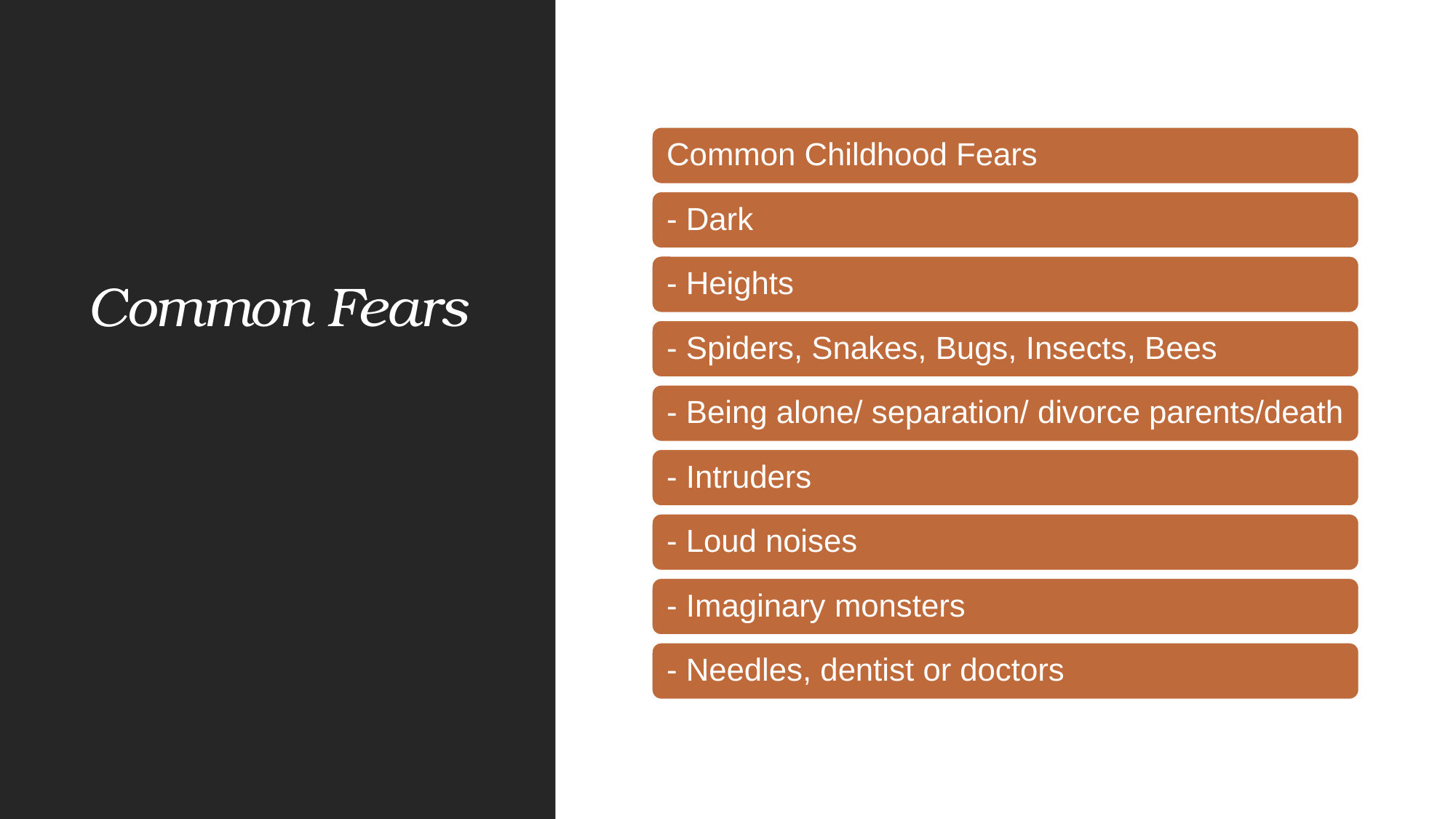

# Common Fears
Common Childhood Fears
- Dark
- Heights
- Spiders, Snakes, Bugs, Insects, Bees
- Being alone/ separation/ divorce parents/death
- Intruders
- Loud noises
- Imaginary monsters
- Needles, dentist or doctors